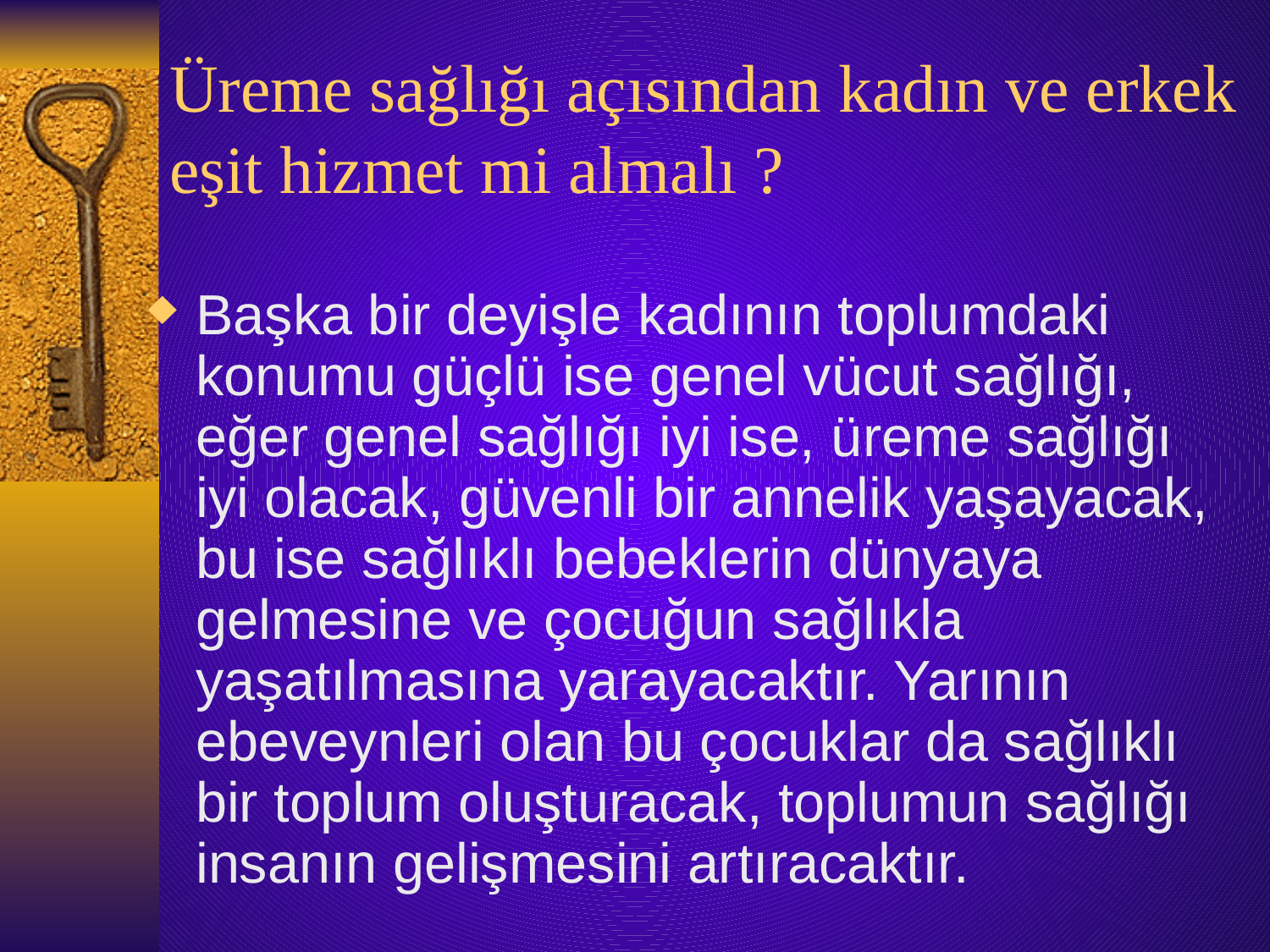

# Üreme sağlığı açısından kadın ve erkek eşit hizmet mi almalı ?
Başka bir deyişle kadının toplumdaki konumu güçlü ise genel vücut sağlığı, eğer genel sağlığı iyi ise, üreme sağlığı iyi olacak, güvenli bir annelik yaşayacak,  bu ise sağlıklı bebeklerin dünyaya gelmesine ve çocuğun sağlıkla yaşatılmasına yarayacaktır. Yarının ebeveynleri olan bu çocuklar da sağlıklı bir toplum oluşturacak, toplumun sağlığı insanın gelişmesini artıracaktır.